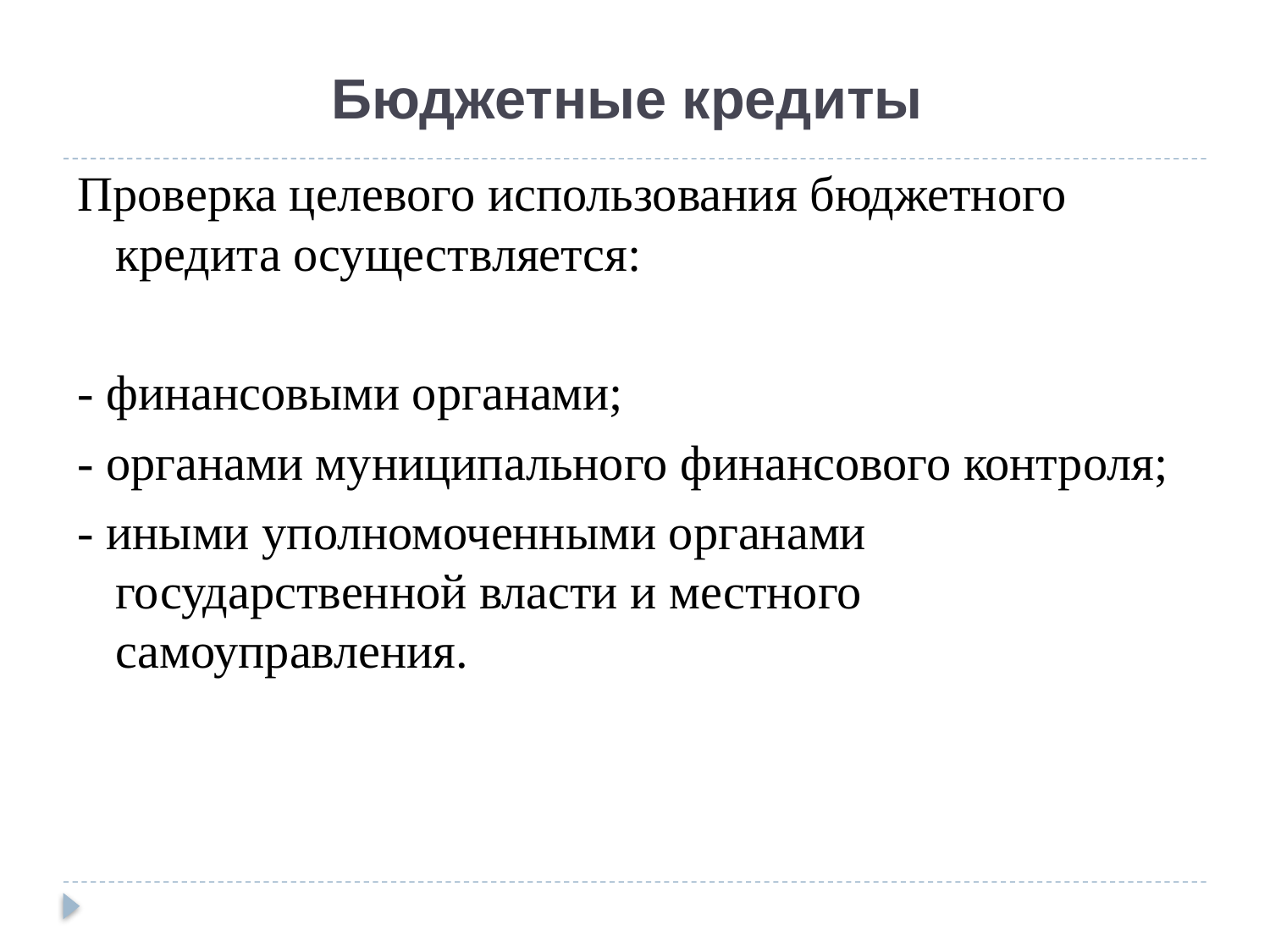

# Бюджетные кредиты
Проверка целевого использования бюджетного кредита осуществляется:

- финансовыми органами;
- органами муниципального финансового контроля;
- иными уполномоченными органами государственной власти и местного самоуправления.